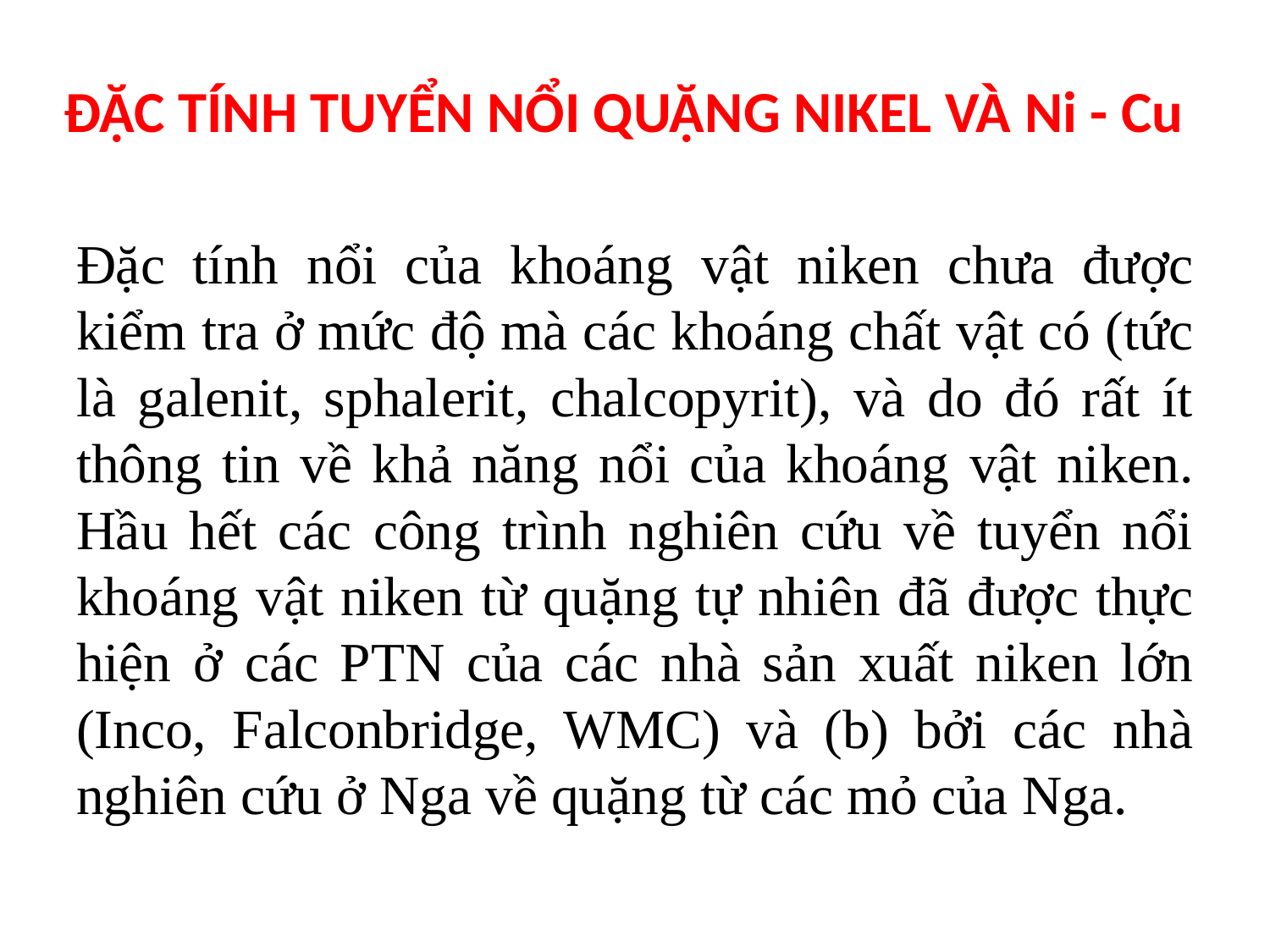

# ĐẶC TÍNH TUYỂN NỔI QUẶNG NIKEL VÀ Ni - Cu
Đặc tính nổi của khoáng vật niken chưa được kiểm tra ở mức độ mà các khoáng chất vật có (tức là galenit, sphalerit, chalcopyrit), và do đó rất ít thông tin về khả năng nổi của khoáng vật niken. Hầu hết các công trình nghiên cứu về tuyển nổi khoáng vật niken từ quặng tự nhiên đã được thực hiện ở các PTN của các nhà sản xuất niken lớn (Inco, Falconbridge, WMC) và (b) bởi các nhà nghiên cứu ở Nga về quặng từ các mỏ của Nga.